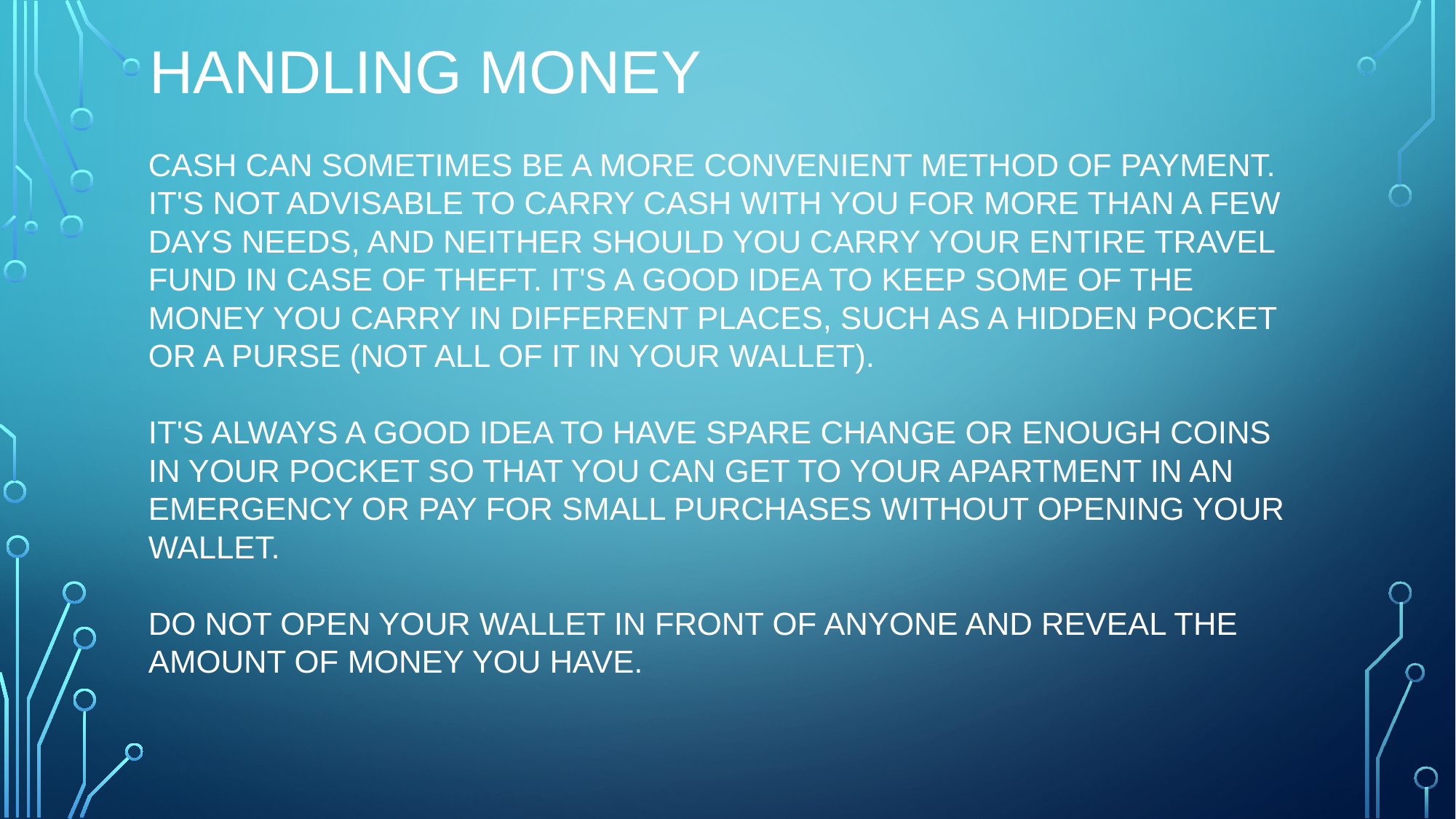

# HANDLING MONEY
CASH CAN SOMETIMES BE A MORE CONVENIENT METHOD OF PAYMENT. IT'S NOT ADVISABLE TO CARRY CASH WITH YOU FOR MORE THAN A FEW DAYS NEEDS, AND NEITHER SHOULD YOU CARRY YOUR ENTIRE TRAVEL FUND IN CASE OF THEFT. IT'S A GOOD IDEA TO KEEP SOME OF THE MONEY YOU CARRY IN DIFFERENT PLACES, SUCH AS A HIDDEN POCKET OR A PURSE (NOT ALL OF IT IN YOUR WALLET).

IT'S ALWAYS A GOOD IDEA TO HAVE SPARE CHANGE OR ENOUGH COINS IN YOUR POCKET SO THAT YOU CAN GET TO YOUR APARTMENT IN AN EMERGENCY OR PAY FOR SMALL PURCHASES WITHOUT OPENING YOUR WALLET.

DO NOT OPEN YOUR WALLET IN FRONT OF ANYONE AND REVEAL THE AMOUNT OF MONEY YOU HAVE.